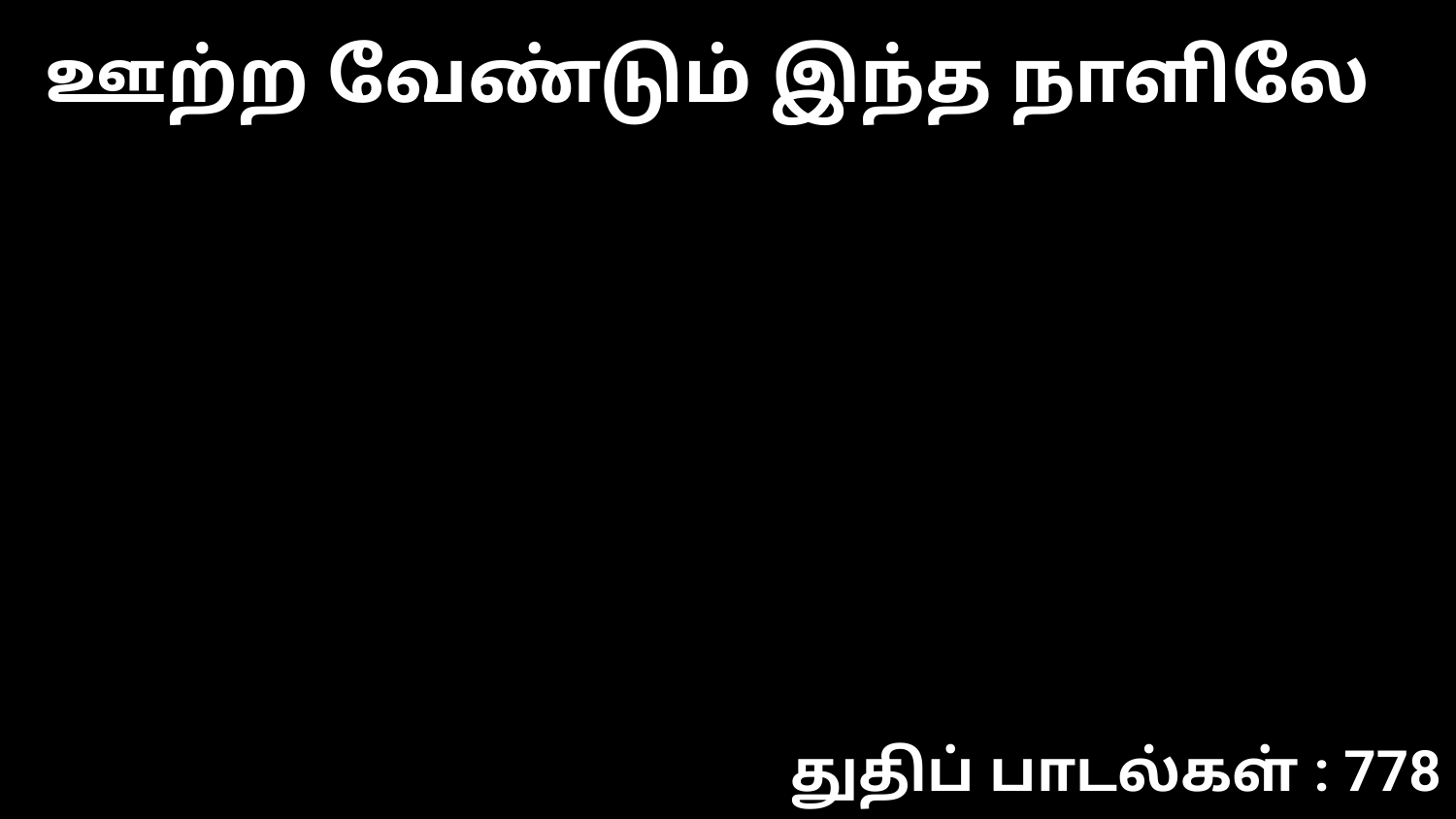

ஊற்ற வேண்டும் இந்த நாளிலே
துதிப் பாடல்கள் : 778